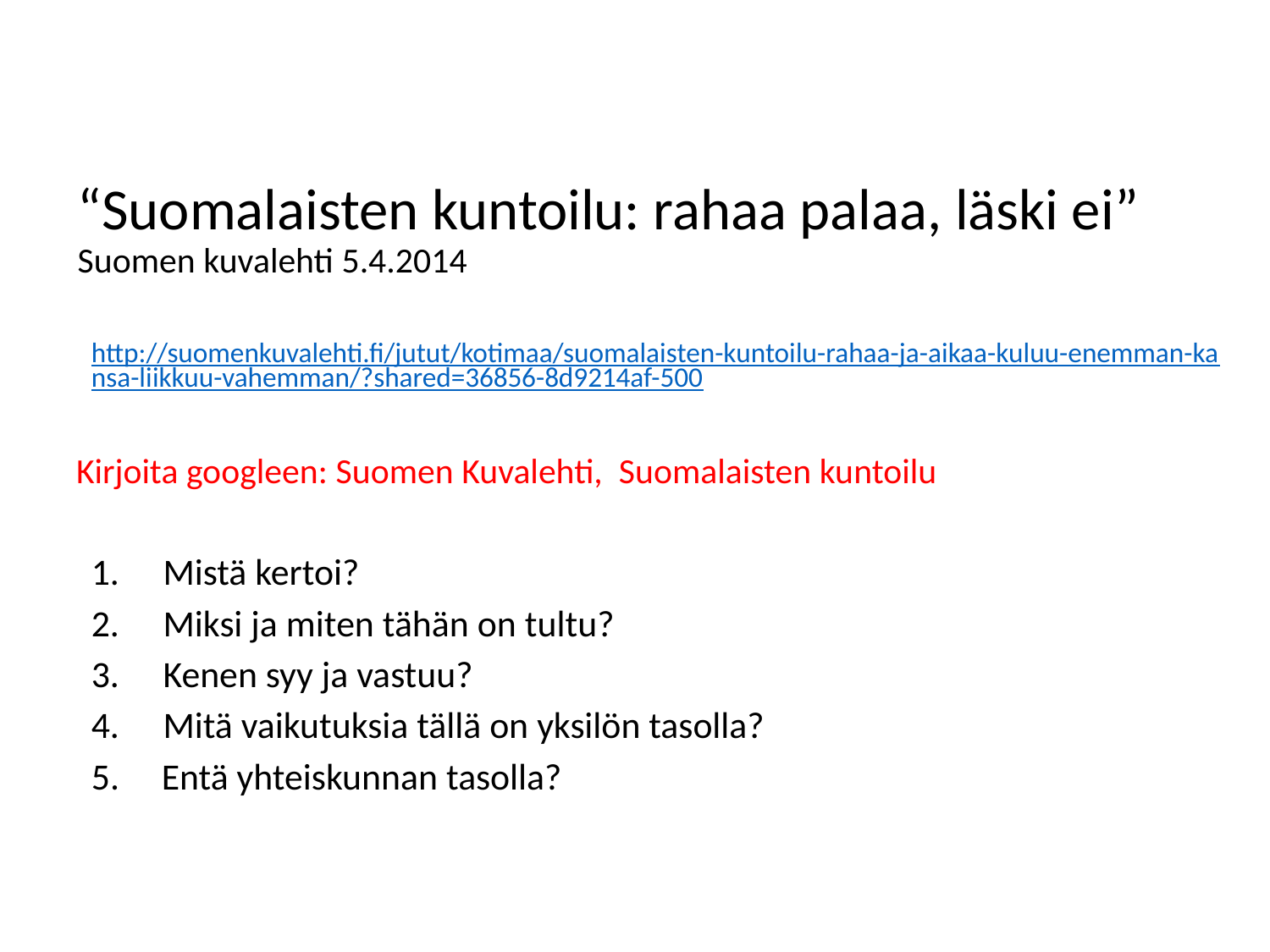

# “Suomalaisten kuntoilu: rahaa palaa, läski ei” Suomen kuvalehti 5.4.2014
http://suomenkuvalehti.fi/jutut/kotimaa/suomalaisten-kuntoilu-rahaa-ja-aikaa-kuluu-enemman-kansa-liikkuu-vahemman/?shared=36856-8d9214af-500

Kirjoita googleen: Suomen Kuvalehti,  Suomalaisten kuntoilu

Mistä kertoi?
Miksi ja miten tähän on tultu?
Kenen syy ja vastuu?
Mitä vaikutuksia tällä on yksilön tasolla?
5.     Entä yhteiskunnan tasolla?